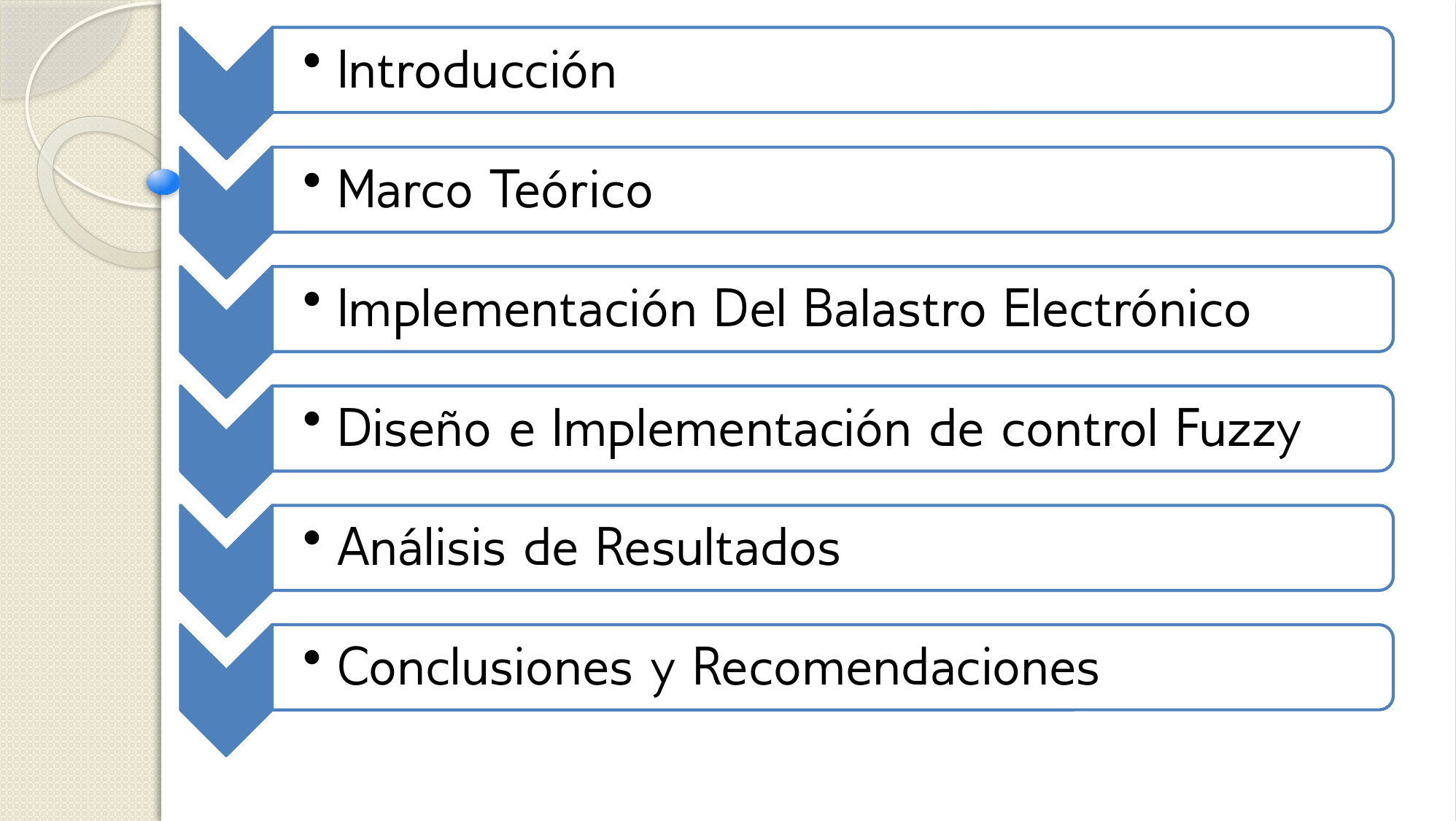

Introducción

Marco Teórico

Implementación Del Balastro Electrónico

Diseño e Implementación de control Fuzzy

Análisis de Resultados

Conclusiones y Recomendaciones